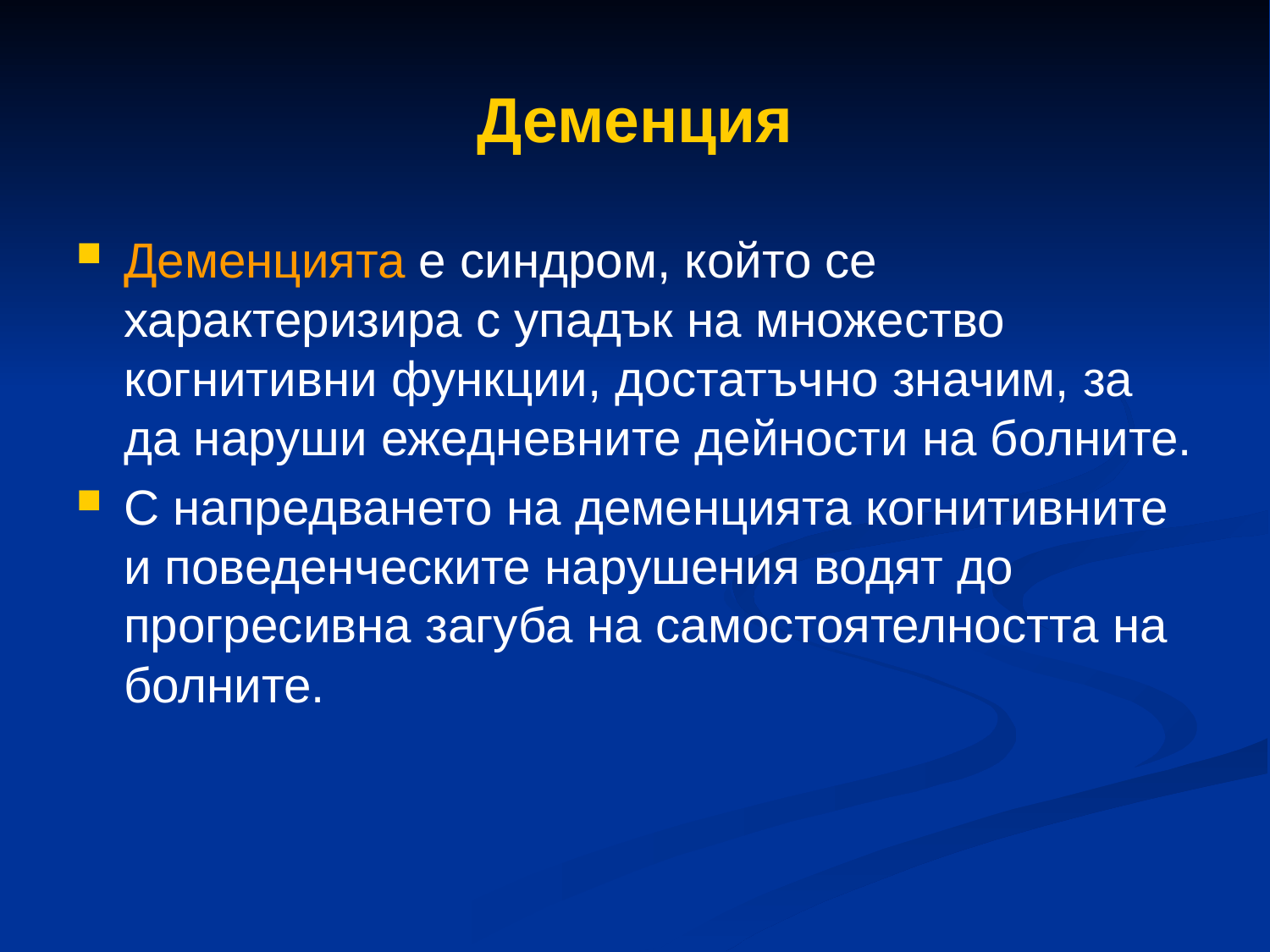

# Деменция
Деменцията е синдром, който се характеризира с упадък на множество когнитивни функции, достатъчно значим, за да наруши ежедневните дейности на болните.
С напредването на деменцията когнитивните и поведенческите нарушения водят до прогресивна загуба на самостоятелността на болните.